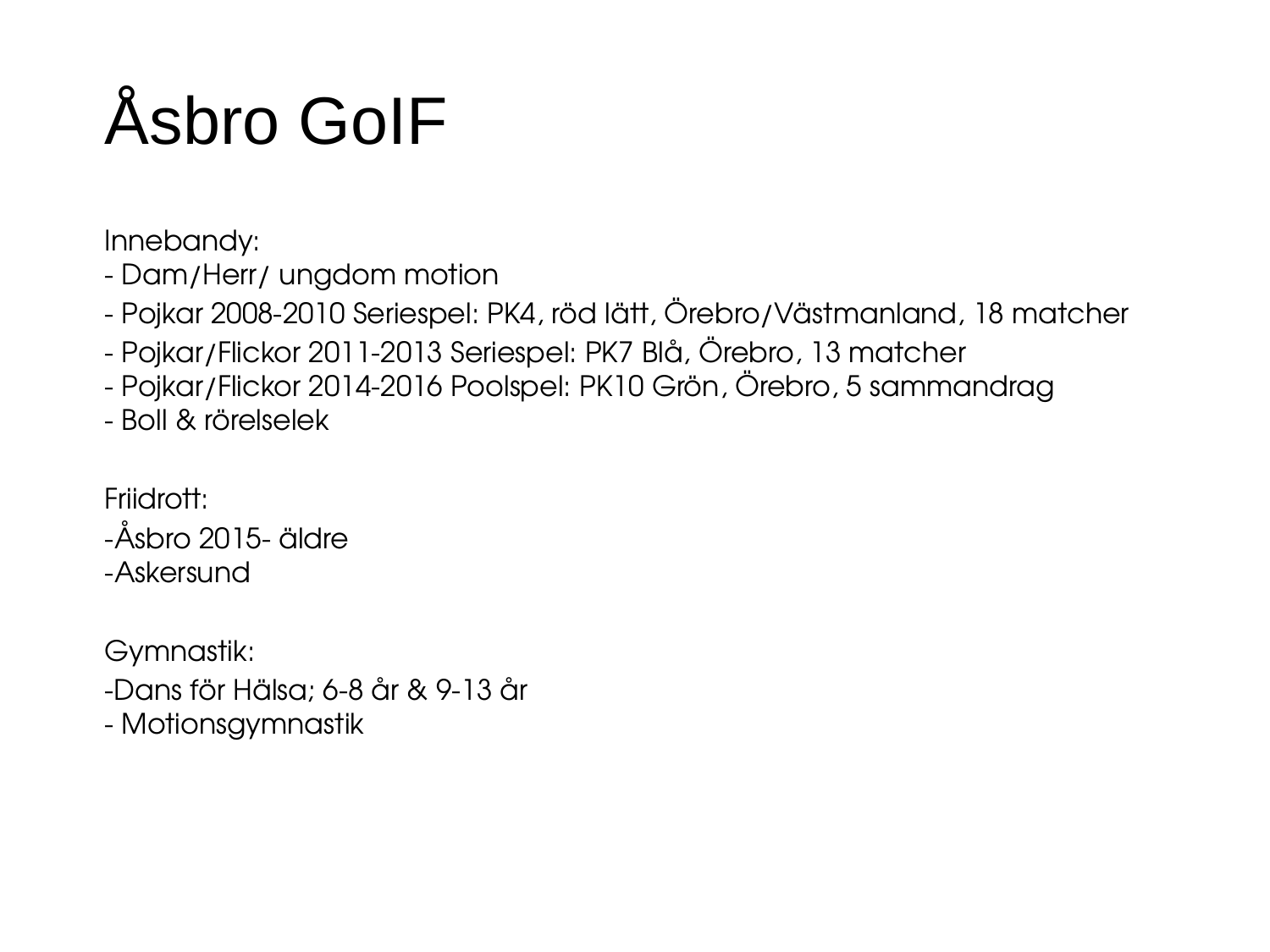

# Åsbro GoIF
Innebandy:
- Dam/Herr/ ungdom motion
- Pojkar 2008-2010 Seriespel: PK4, röd lätt, Örebro/Västmanland, 18 matcher
- Pojkar/Flickor 2011-2013 Seriespel: PK7 Blå, Örebro, 13 matcher
- Pojkar/Flickor 2014-2016 Poolspel: PK10 Grön, Örebro, 5 sammandrag
- Boll & rörelselek

Friidrott:
-Åsbro 2015- äldre
-Askersund

Gymnastik:
-Dans för Hälsa; 6-8 år & 9-13 år
- Motionsgymnastik